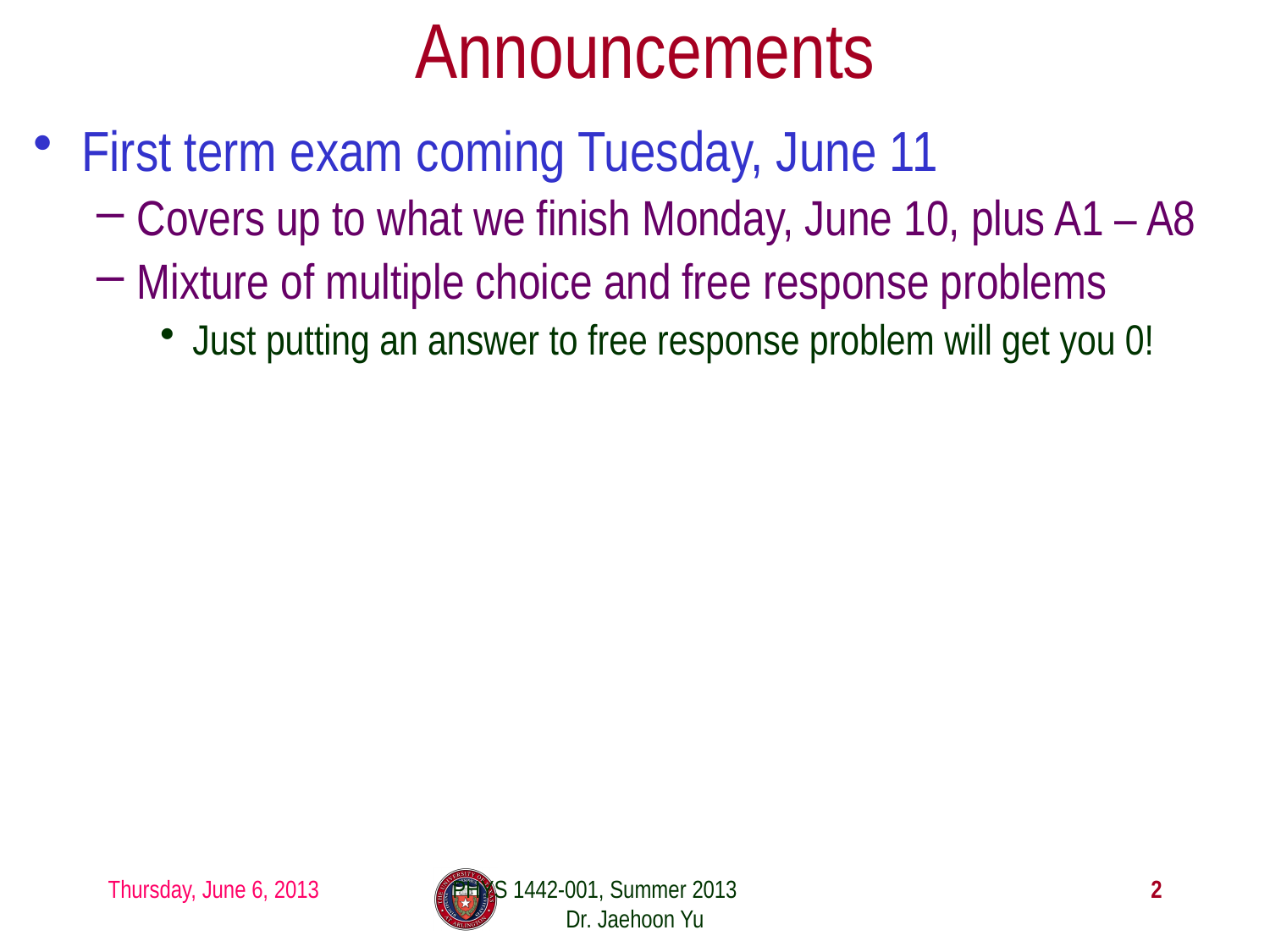

# Announcements
First term exam coming Tuesday, June 11
Covers up to what we finish Monday, June 10, plus A1 – A8
Mixture of multiple choice and free response problems
Just putting an answer to free response problem will get you 0!
Thursday, June 6, 2013
PHYS 1442-001, Summer 2013               Dr. Jaehoon Yu
2